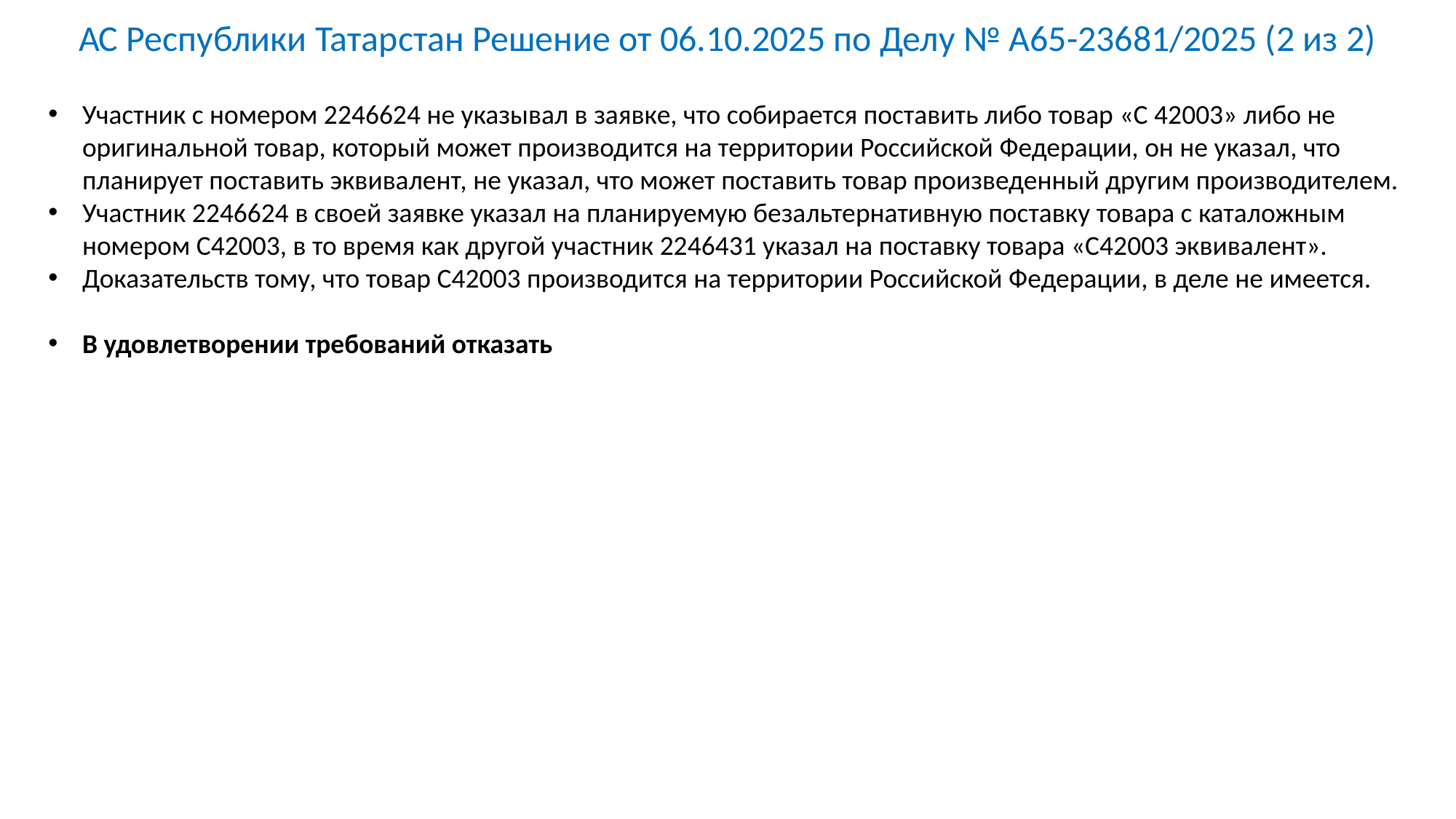

# АС Республики Татарстан Решение от 06.10.2025 по Делу № А65-23681/2025 (2 из 2)
Участник с номером 2246624 не указывал в заявке, что собирается поставить либо товар «С 42003» либо не оригинальной товар, который может производится на территории Российской Федерации, он не указал, что планирует поставить эквивалент, не указал, что может поставить товар произведенный другим производителем.
Участник 2246624 в своей заявке указал на планируемую безальтернативную поставку товара с каталожным номером С42003, в то время как другой участник 2246431 указал на поставку товара «С42003 эквивалент».
Доказательств тому, что товар С42003 производится на территории Российской Федерации, в деле не имеется.

В удовлетворении требований отказать